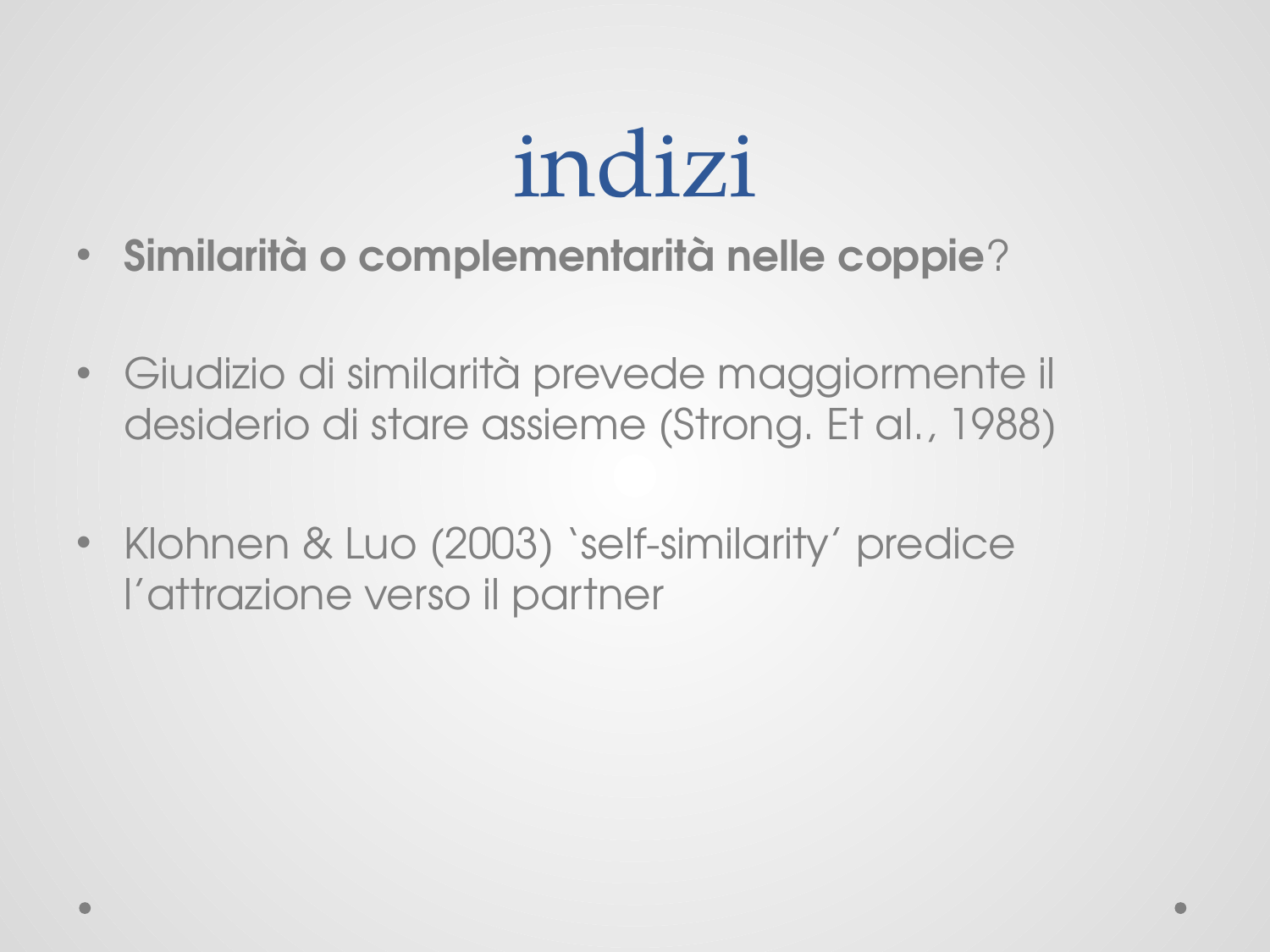

# indizi
Similarità o complementarità nelle coppie?

Giudizio di similarità prevede maggiormente il desiderio di stare assieme (Strong. Et al., 1988)

Klohnen & Luo (2003) ‘self-similarity’ predice l’attrazione verso il partner